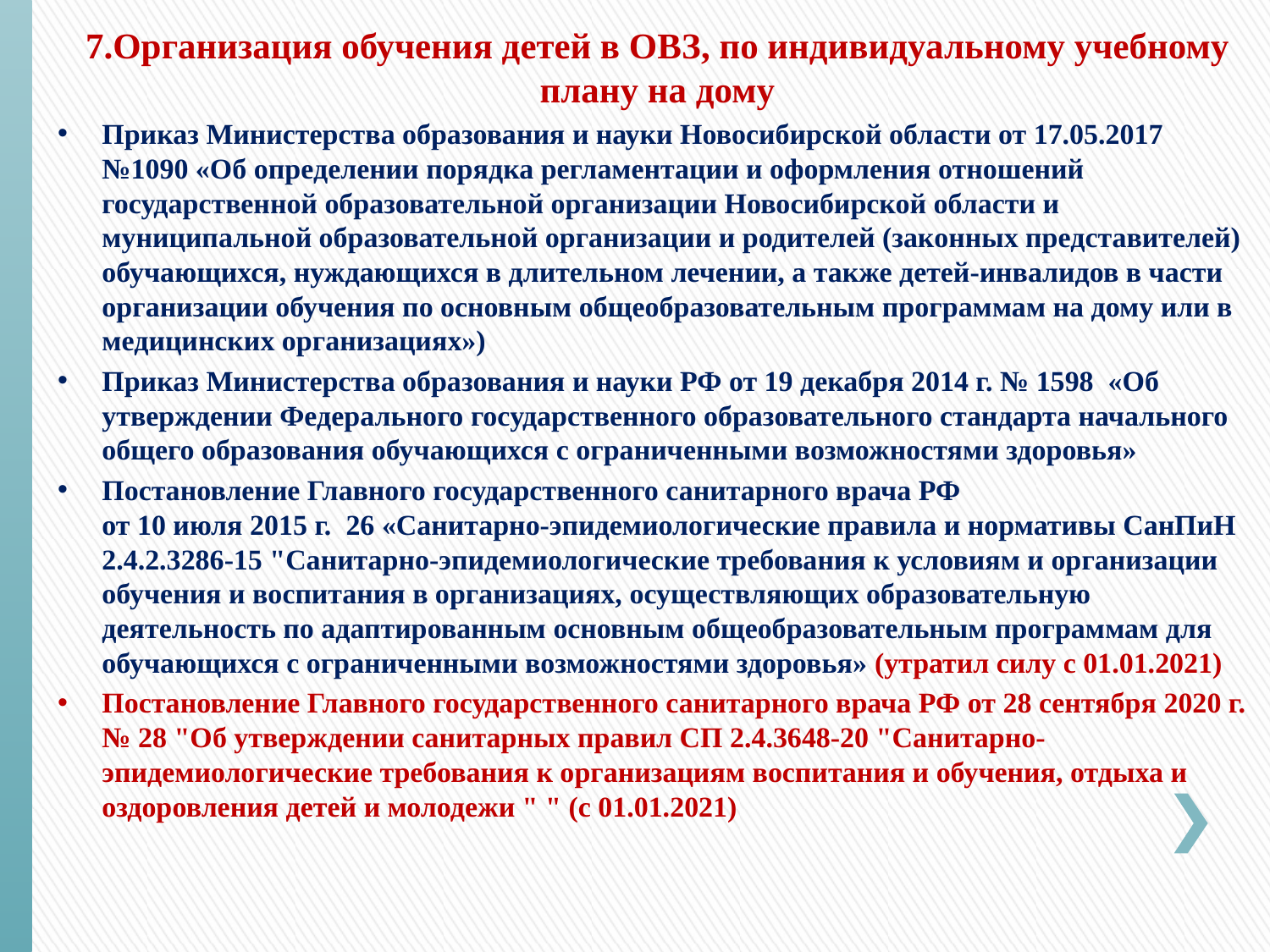

7.Организация обучения детей в ОВЗ, по индивидуальному учебному плану на дому
Приказ Министерства образования и науки Новосибирской области от 17.05.2017 №1090 «Об определении порядка регламентации и оформления отношений государственной образовательной организации Новосибирской области и муниципальной образовательной организации и родителей (законных представителей) обучающихся, нуждающихся в длительном лечении, а также детей-инвалидов в части организации обучения по основным общеобразовательным программам на дому или в медицинских организациях»)
Приказ Министерства образования и науки РФ от 19 декабря 2014 г. № 1598  «Об утверждении Федерального государственного образовательного стандарта начального общего образования обучающихся с ограниченными возможностями здоровья»
Постановление Главного государственного санитарного врача РФ
от 10 июля 2015 г.  26 «Санитарно-эпидемиологические правила и нормативы СанПиН 2.4.2.3286-15 "Санитарно-эпидемиологические требования к условиям и организации обучения и воспитания в организациях, осуществляющих образовательную деятельность по адаптированным основным общеобразовательным программам для обучающихся с ограниченными возможностями здоровья» (утратил силу с 01.01.2021)
Постановление Главного государственного санитарного врача РФ от 28 сентября 2020 г. № 28 "Об утверждении санитарных правил СП 2.4.3648-20 "Санитарно-эпидемиологические требования к организациям воспитания и обучения, отдыха и оздоровления детей и молодежи " " (с 01.01.2021)

#